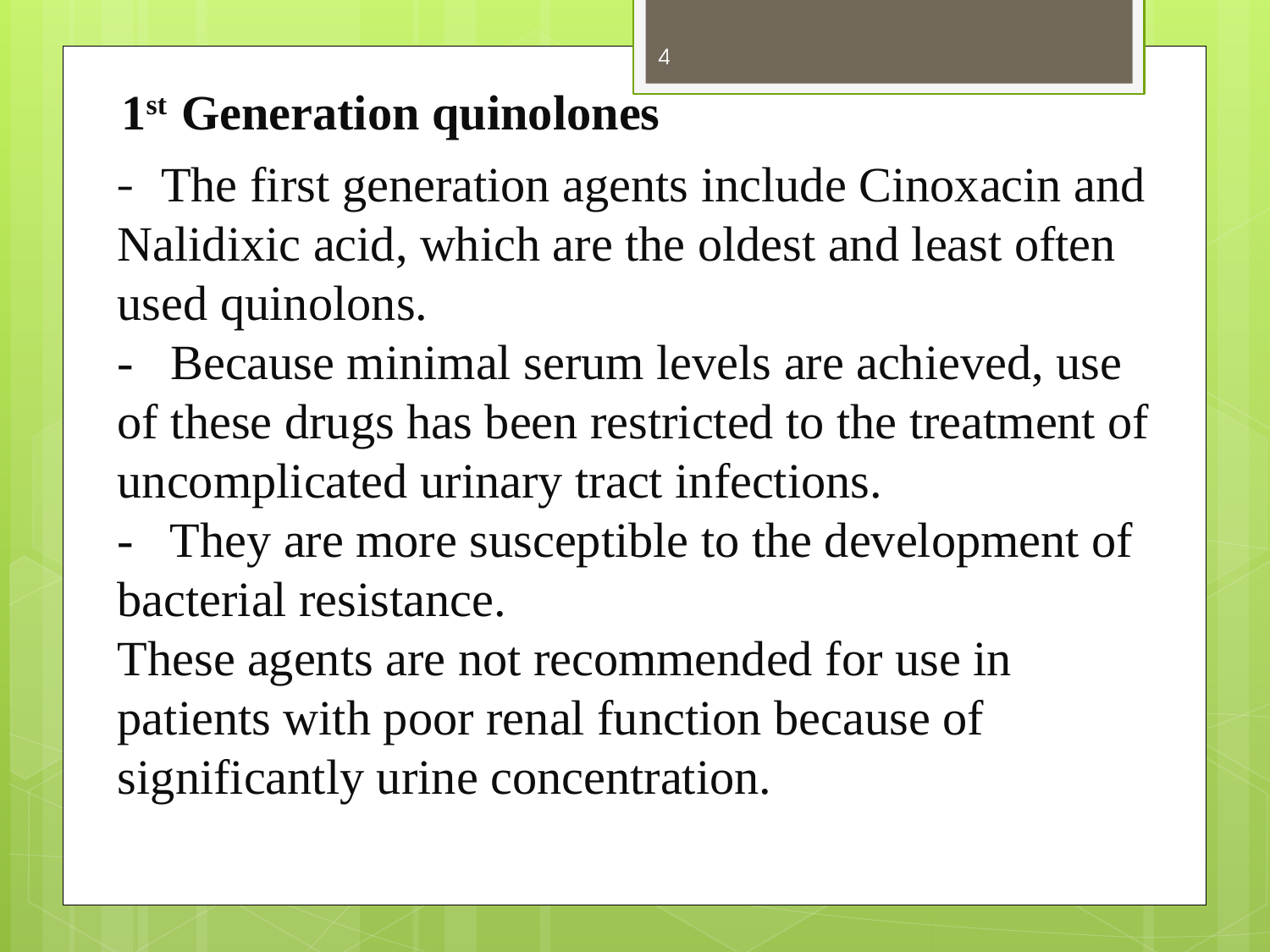

4
#
1st  Generation quinolones
-  The first generation agents include Cinoxacin and Nalidixic acid, which are the oldest and least often used quinolons.
-   Because minimal serum levels are achieved, use of these drugs has been restricted to the treatment of uncomplicated urinary tract infections.
-   They are more susceptible to the development of bacterial resistance.
These agents are not recommended for use in patients with poor renal function because of significantly urine concentration.